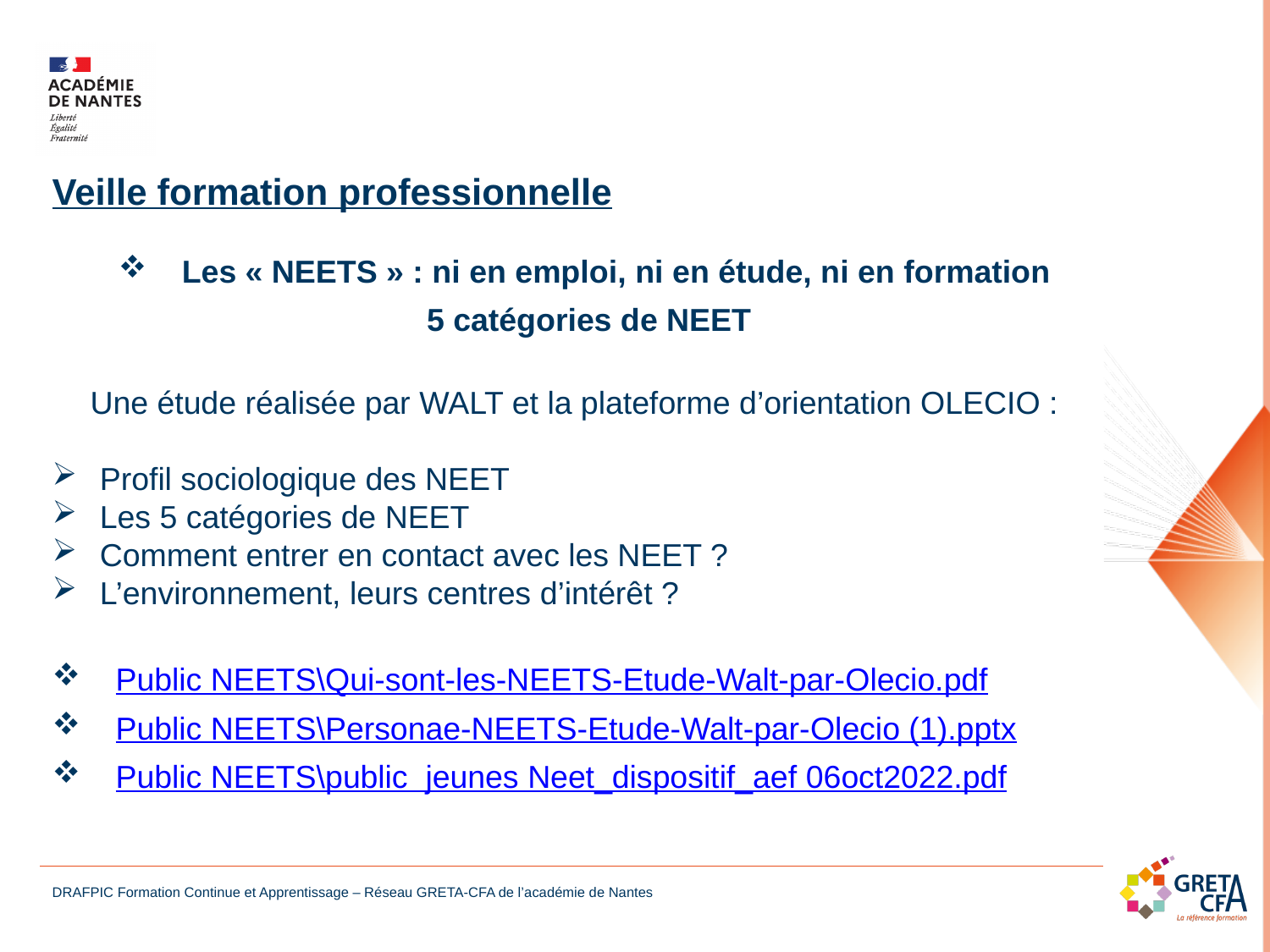

Veille formation professionnelle
Les « NEETS » : ni en emploi, ni en étude, ni en formation
5 catégories de NEET

      Une étude réalisée par WALT et la plateforme d’orientation OLECIO :

Profil sociologique des NEET
Les 5 catégories de NEET
Comment entrer en contact avec les NEET ?
L’environnement, leurs centres d’intérêt ?

Public NEETS\Qui-sont-les-NEETS-Etude-Walt-par-Olecio.pdf
Public NEETS\Personae-NEETS-Etude-Walt-par-Olecio (1).pptx
Public NEETS\public  jeunes Neet_dispositif_aef 06oct2022.pdf